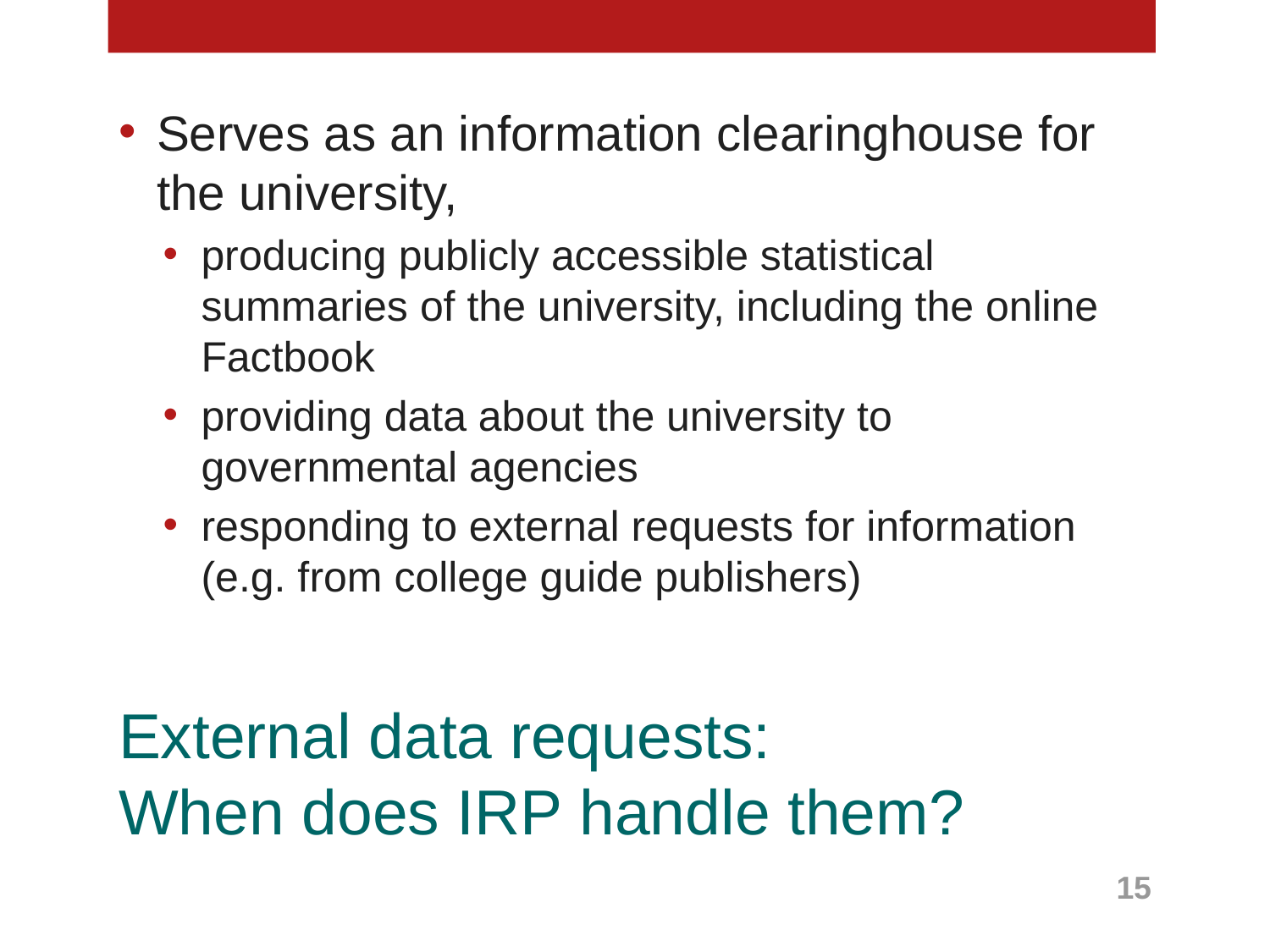

Serves as an information clearinghouse for the university,
producing publicly accessible statistical summaries of the university, including the online Factbook
providing data about the university to governmental agencies
responding to external requests for information (e.g. from college guide publishers)

# External data requests: When does IRP handle them?
15